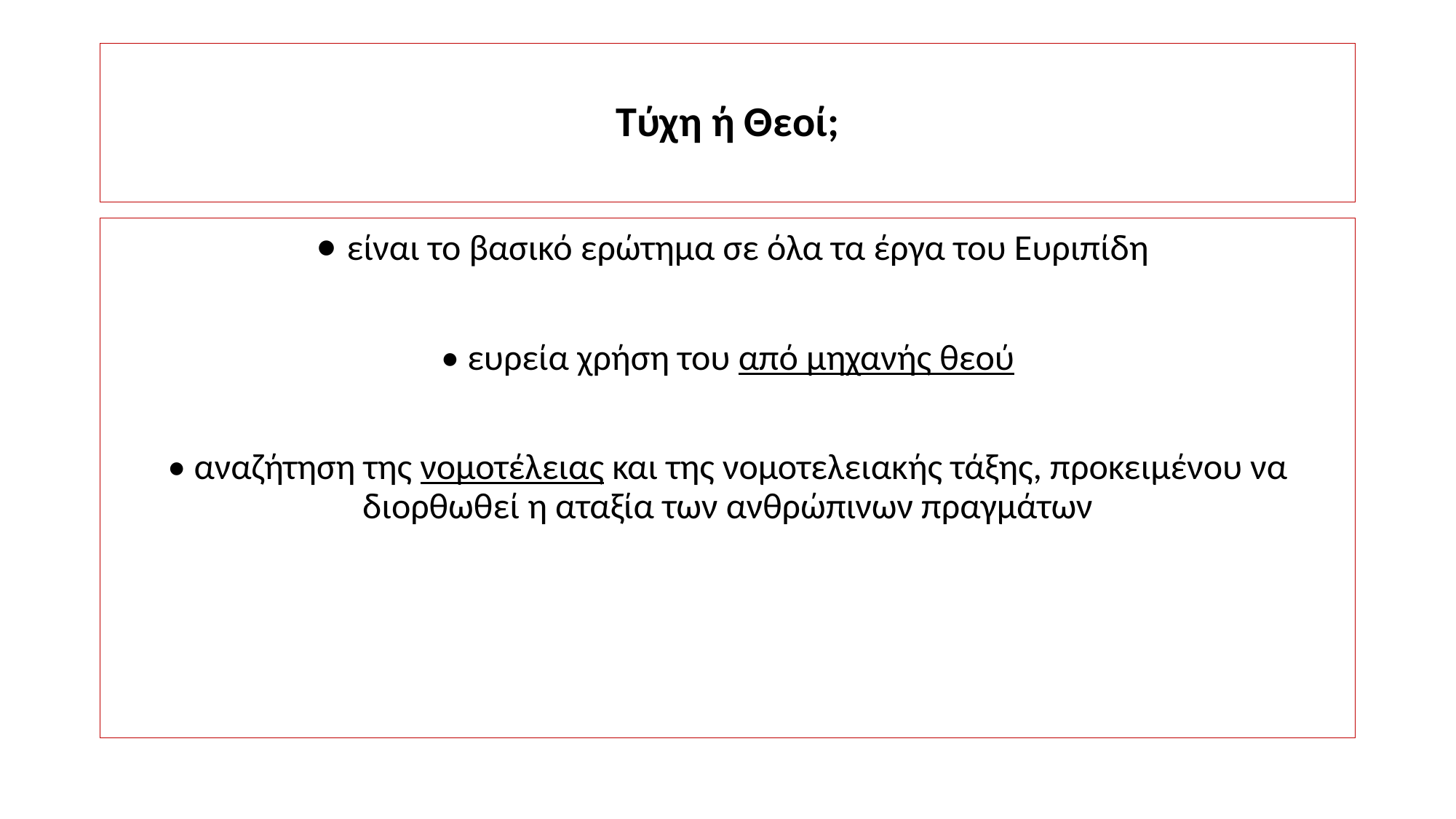

# Τύχη ή Θεοί;
 • είναι το βασικό ερώτημα σε όλα τα έργα του Ευριπίδη

• ευρεία χρήση του από μηχανής θεού

• αναζήτηση της νομοτέλειας και της νομοτελειακής τάξης, προκειμένου να διορθωθεί η αταξία των ανθρώπινων πραγμάτων